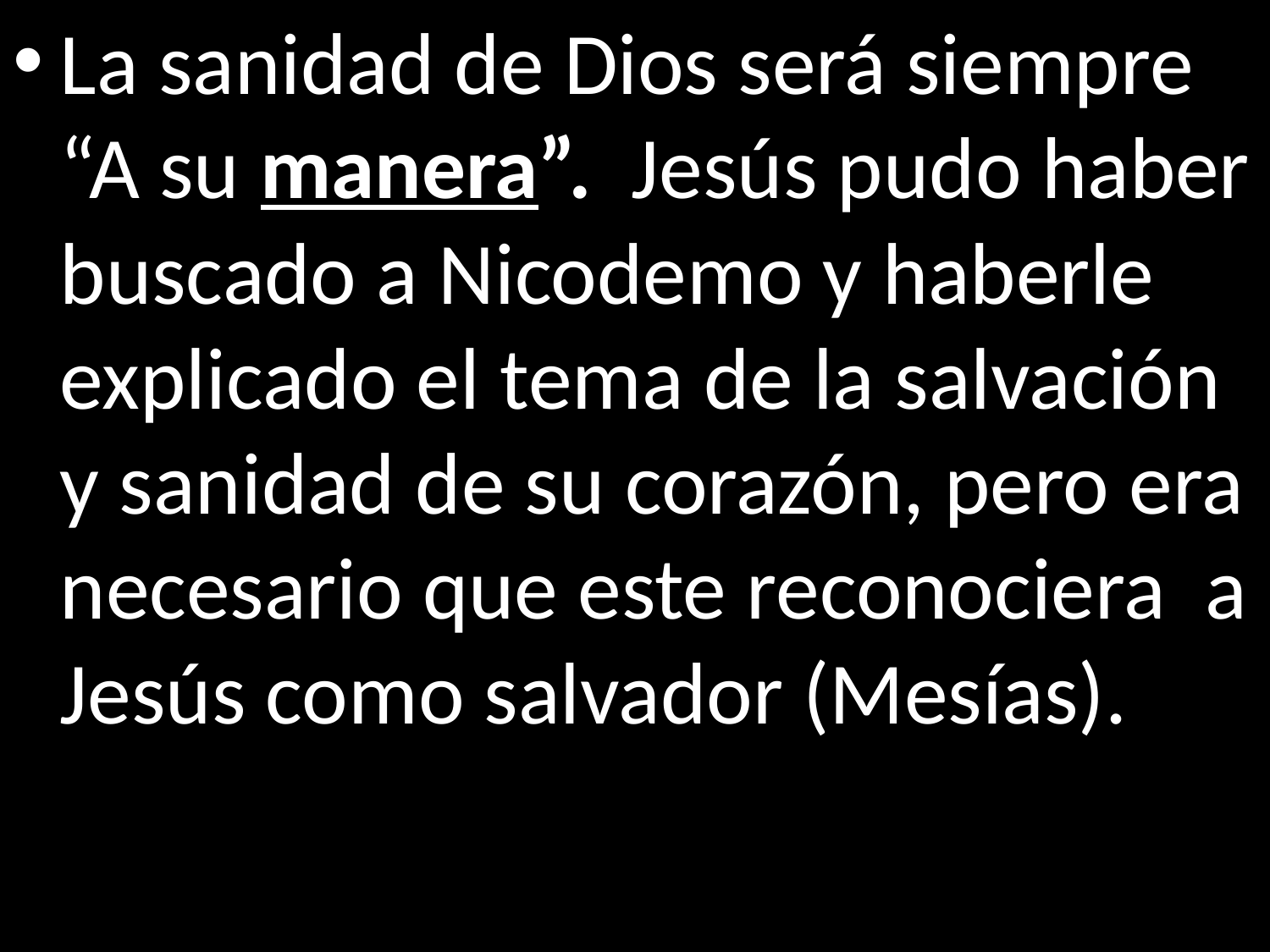

La sanidad de Dios será siempre “A su manera”.  Jesús pudo haber buscado a Nicodemo y haberle explicado el tema de la salvación y sanidad de su corazón, pero era necesario que este reconociera  a Jesús como salvador (Mesías).